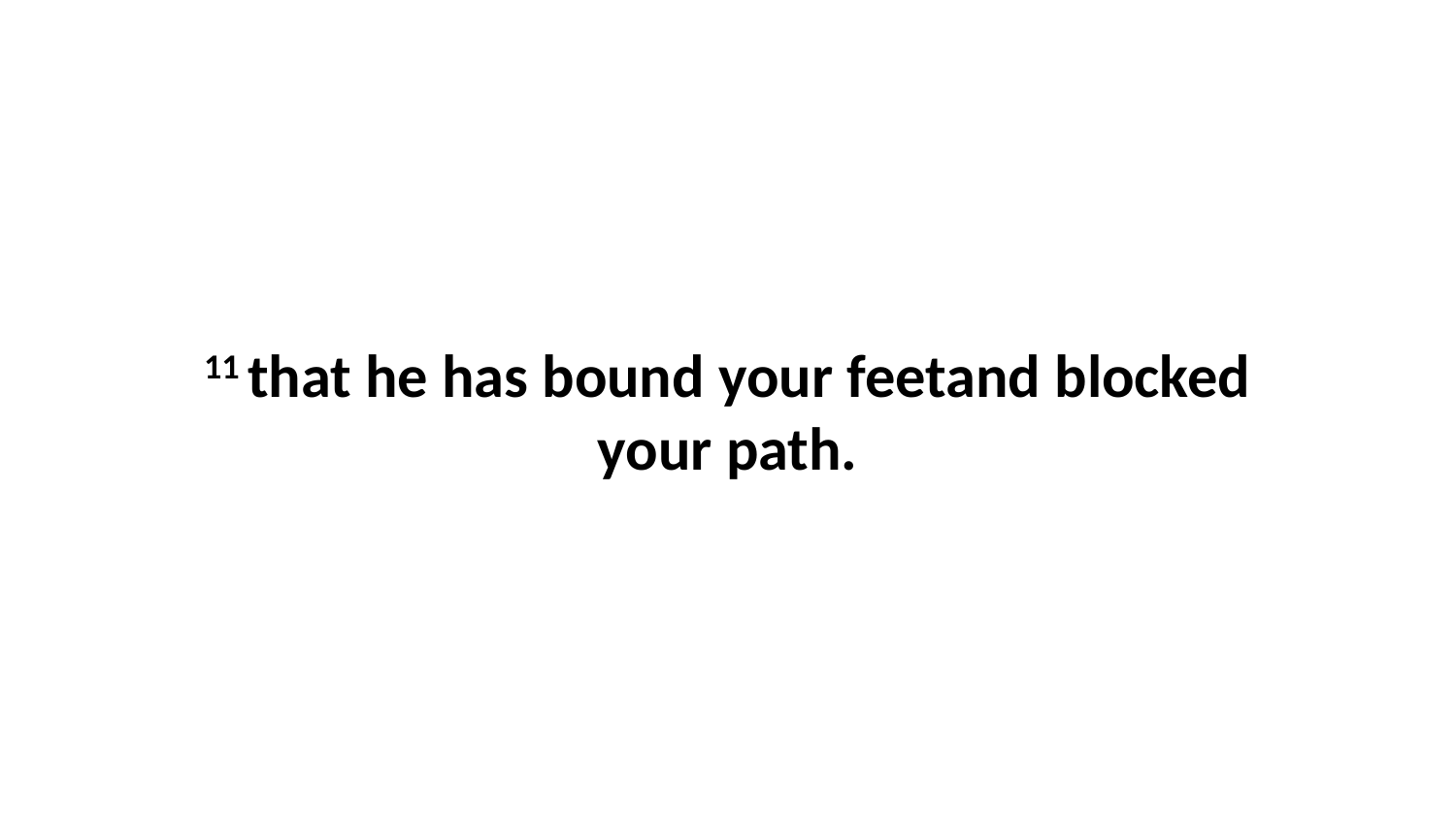

11 that he has bound your feetand blocked your path.